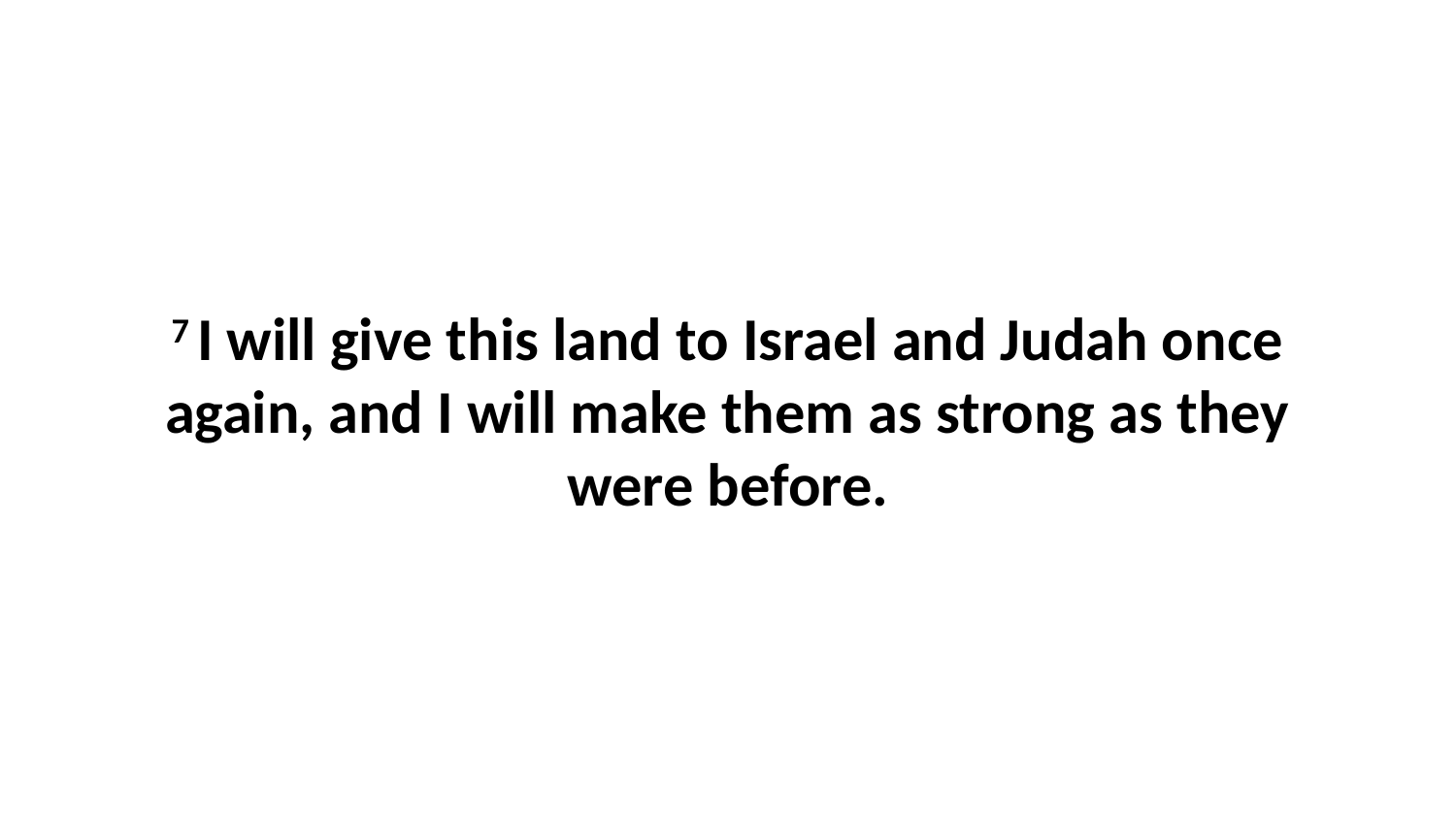

7 I will give this land to Israel and Judah once again, and I will make them as strong as they were before.